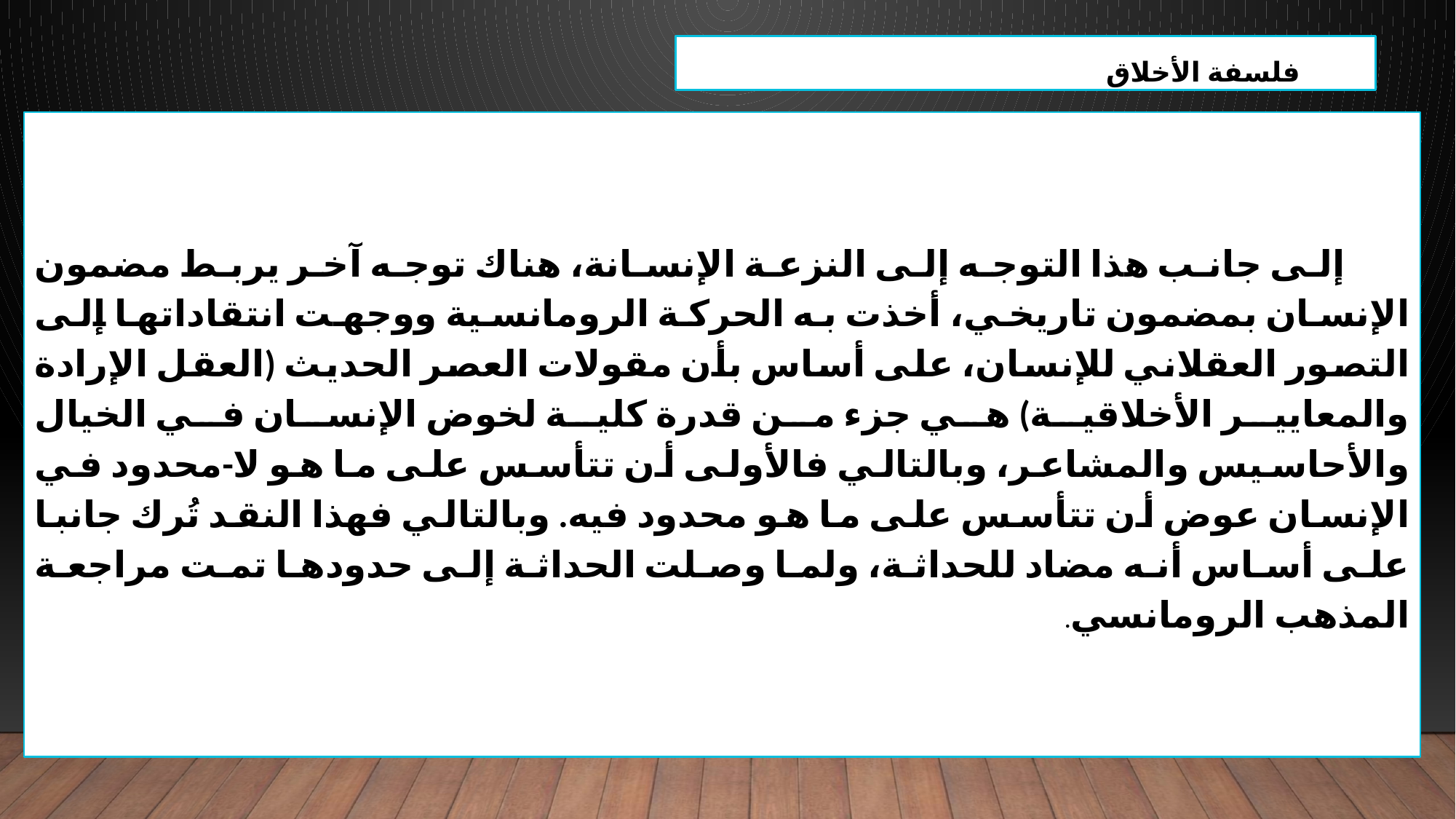

فلسفة الأخلاق
إلى جانب هذا التوجه إلى النزعة الإنسانة، هناك توجه آخر يربط مضمون الإنسان بمضمون تاريخي، أخذت به الحركة الرومانسية ووجهت انتقاداتها إلى التصور العقلاني للإنسان، على أساس بأن مقولات العصر الحديث (العقل الإرادة والمعايير الأخلاقية) هي جزء من قدرة كلية لخوض الإنسان في الخيال والأحاسيس والمشاعر، وبالتالي فالأولى أن تتأسس على ما هو لا-محدود في الإنسان عوض أن تتأسس على ما هو محدود فيه. وبالتالي فهذا النقد تُرك جانبا على أساس أنه مضاد للحداثة، ولما وصلت الحداثة إلى حدودها تمت مراجعة المذهب الرومانسي.